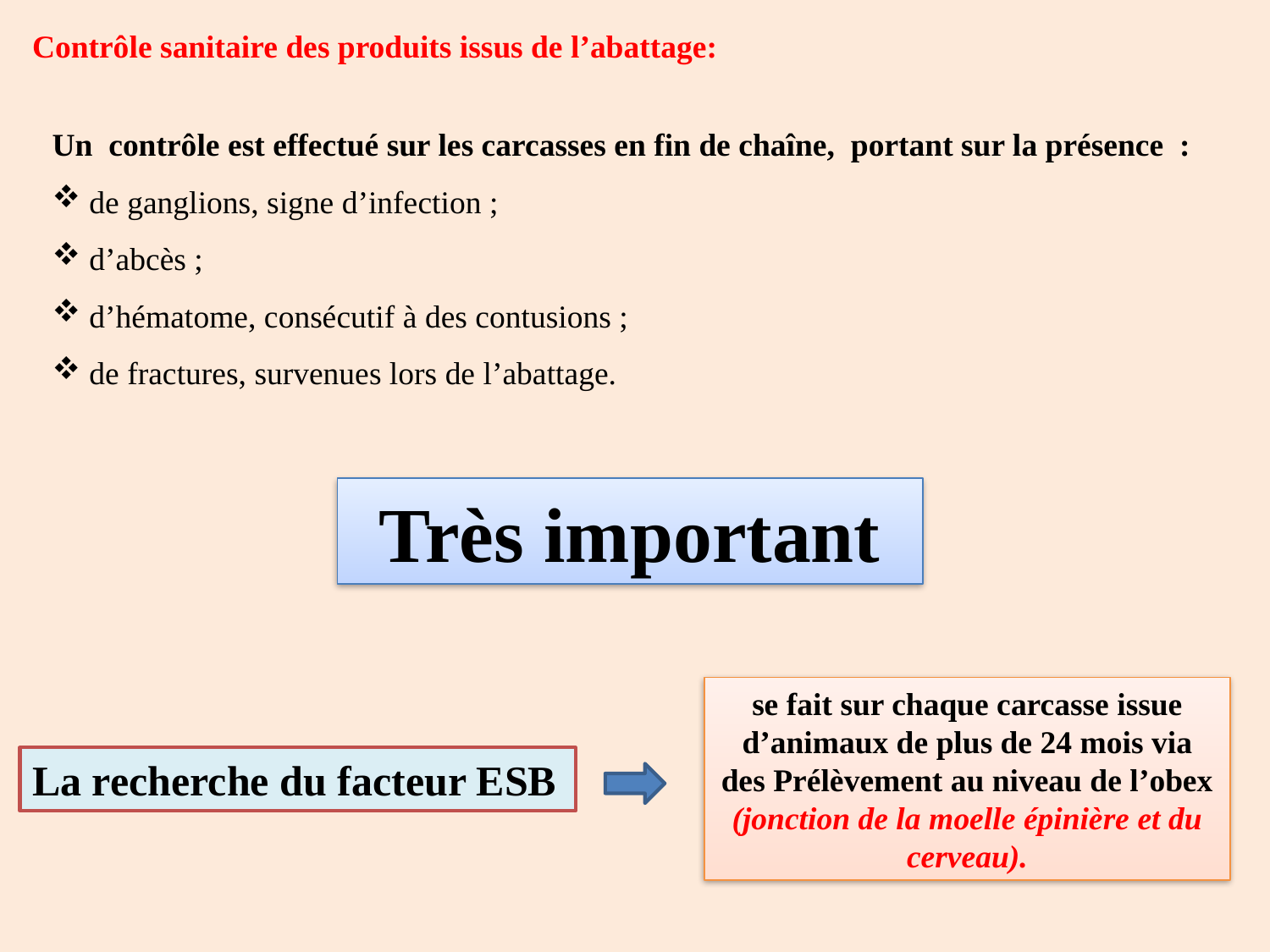

Contrôle sanitaire des produits issus de l’abattage:
Un  contrôle est effectué sur les carcasses en fin de chaîne,  portant sur la présence  :
 de ganglions, signe d’infection ;
 d’abcès ;
 d’hématome, consécutif à des contusions ;
 de fractures, survenues lors de l’abattage.
Très important
se fait sur chaque carcasse issue
d’animaux de plus de 24 mois via des Prélèvement au niveau de l’obex
(jonction de la moelle épinière et du cerveau).
La recherche du facteur ESB